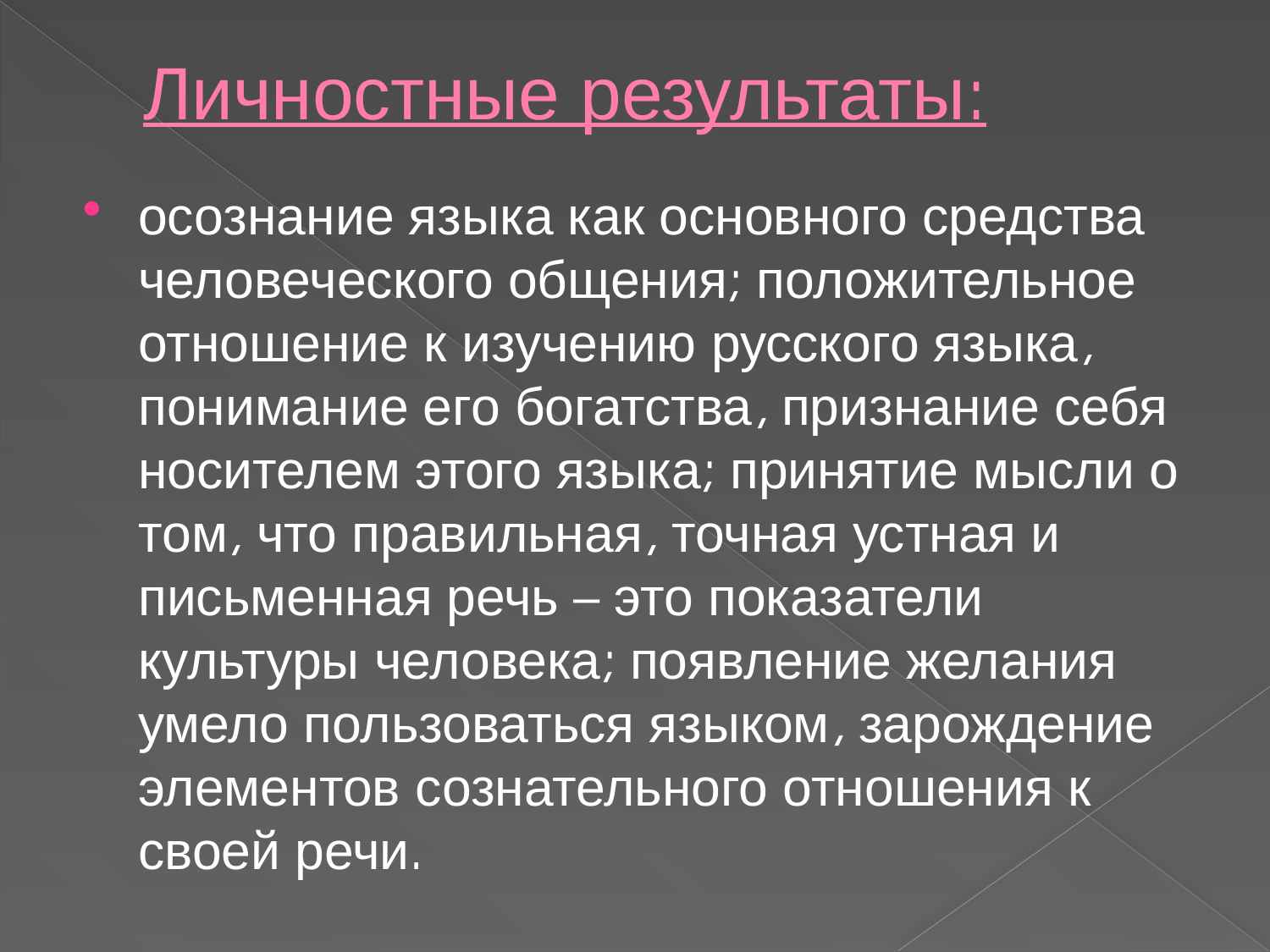

# Личностные результаты:
осознание языка как основного средства человеческого общения; положительное отношение к изучению русского языка, понимание его богатства, признание себя носителем этого языка; принятие мысли о том, что правильная, точная устная и письменная речь – это показатели культуры человека; появление желания умело пользоваться языком, зарождение элементов сознательного отношения к своей речи.